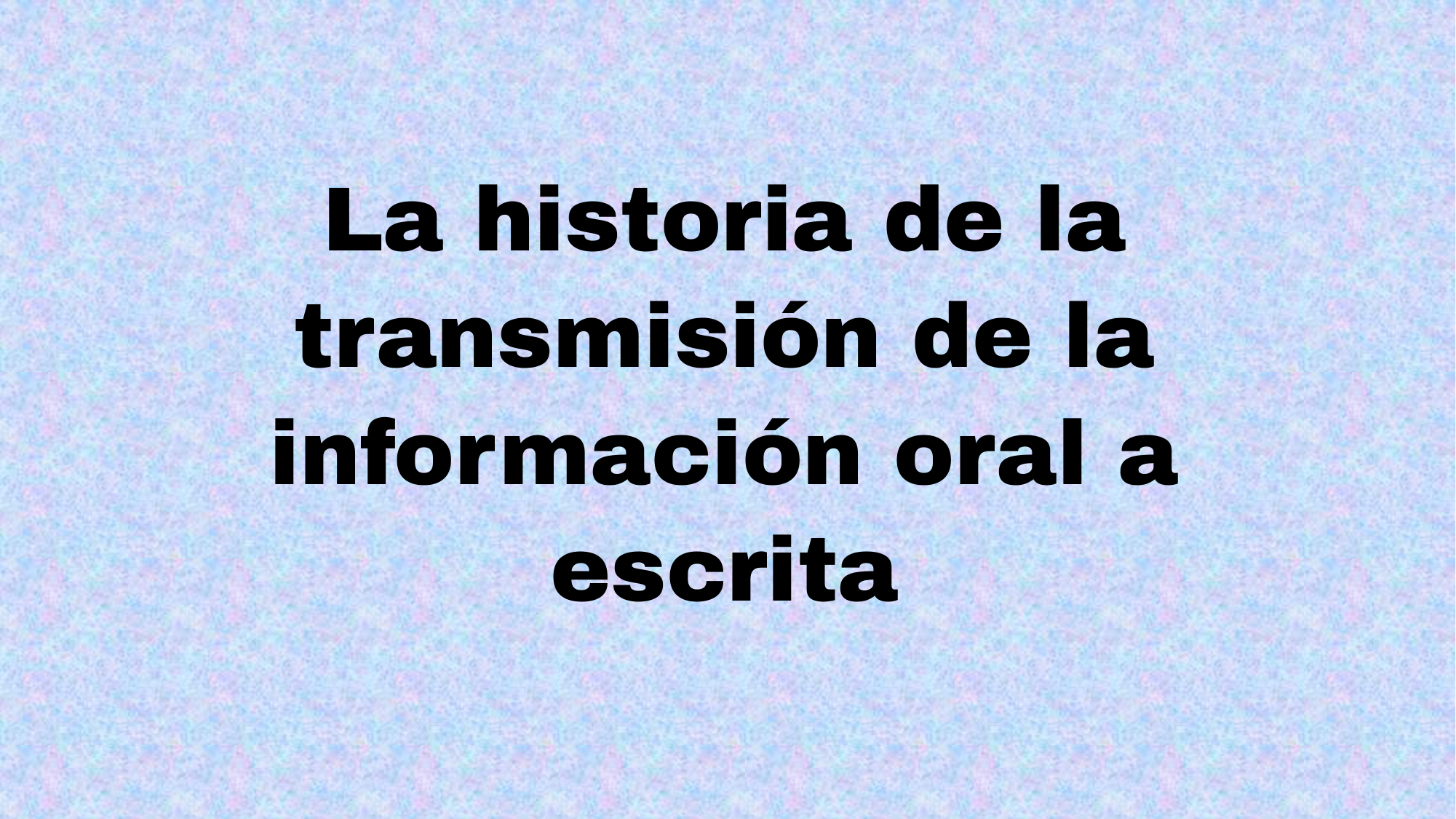

La historia de la transmisión de la información oral a escrita